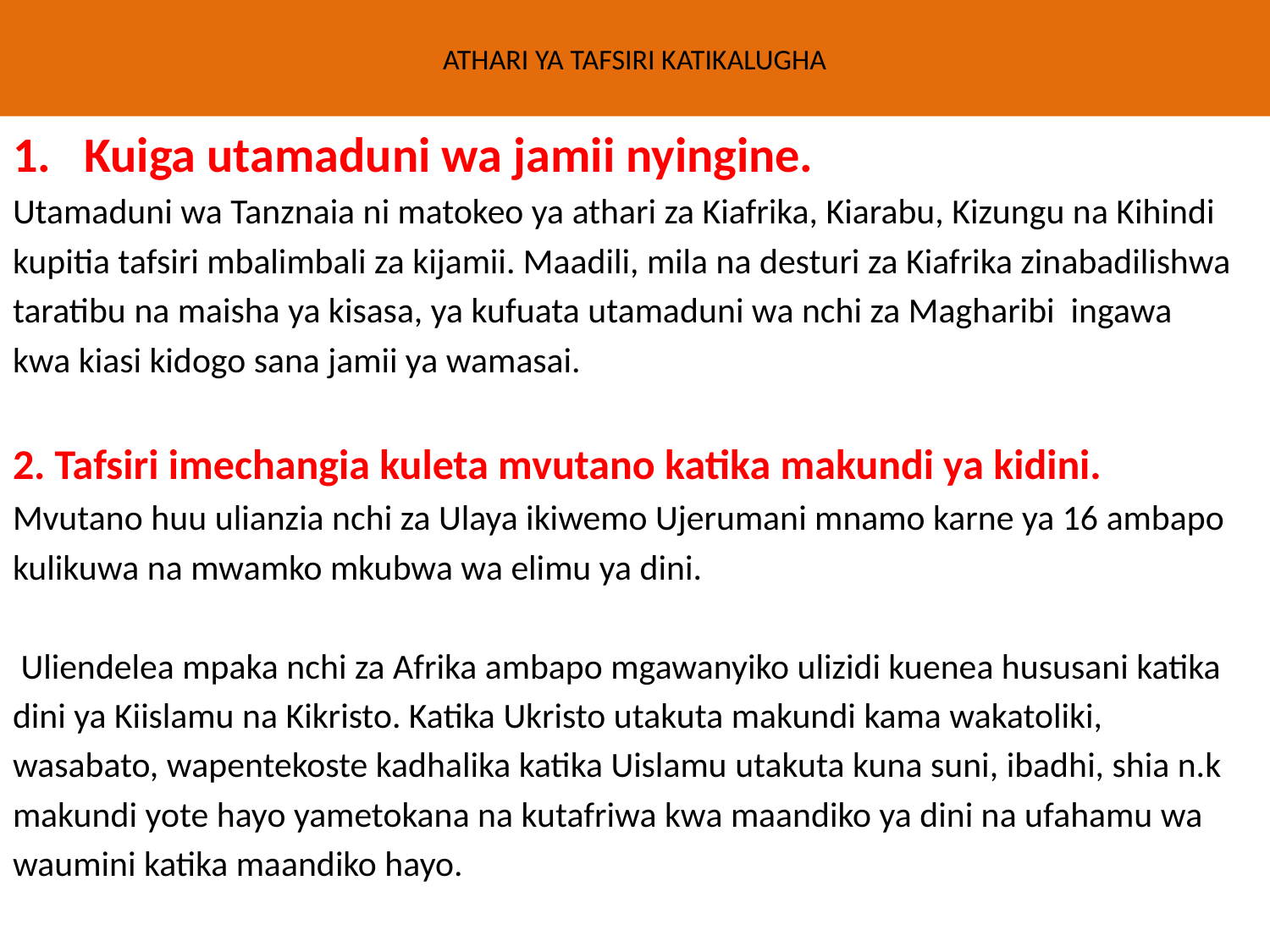

# ATHARI YA TAFSIRI KATIKALUGHA
Kuiga utamaduni wa jamii nyingine.
Utamaduni wa Tanznaia ni matokeo ya athari za Kiafrika, Kiarabu, Kizungu na Kihindi
kupitia tafsiri mbalimbali za kijamii. Maadili, mila na desturi za Kiafrika zinabadilishwa
taratibu na maisha ya kisasa, ya kufuata utamaduni wa nchi za Magharibi  ingawa
kwa kiasi kidogo sana jamii ya wamasai.

2. Tafsiri imechangia kuleta mvutano katika makundi ya kidini.
Mvutano huu ulianzia nchi za Ulaya ikiwemo Ujerumani mnamo karne ya 16 ambapo
kulikuwa na mwamko mkubwa wa elimu ya dini.

 Uliendelea mpaka nchi za Afrika ambapo mgawanyiko ulizidi kuenea hususani katika
dini ya Kiislamu na Kikristo. Katika Ukristo utakuta makundi kama wakatoliki,
wasabato, wapentekoste kadhalika katika Uislamu utakuta kuna suni, ibadhi, shia n.k
makundi yote hayo yametokana na kutafriwa kwa maandiko ya dini na ufahamu wa
waumini katika maandiko hayo.